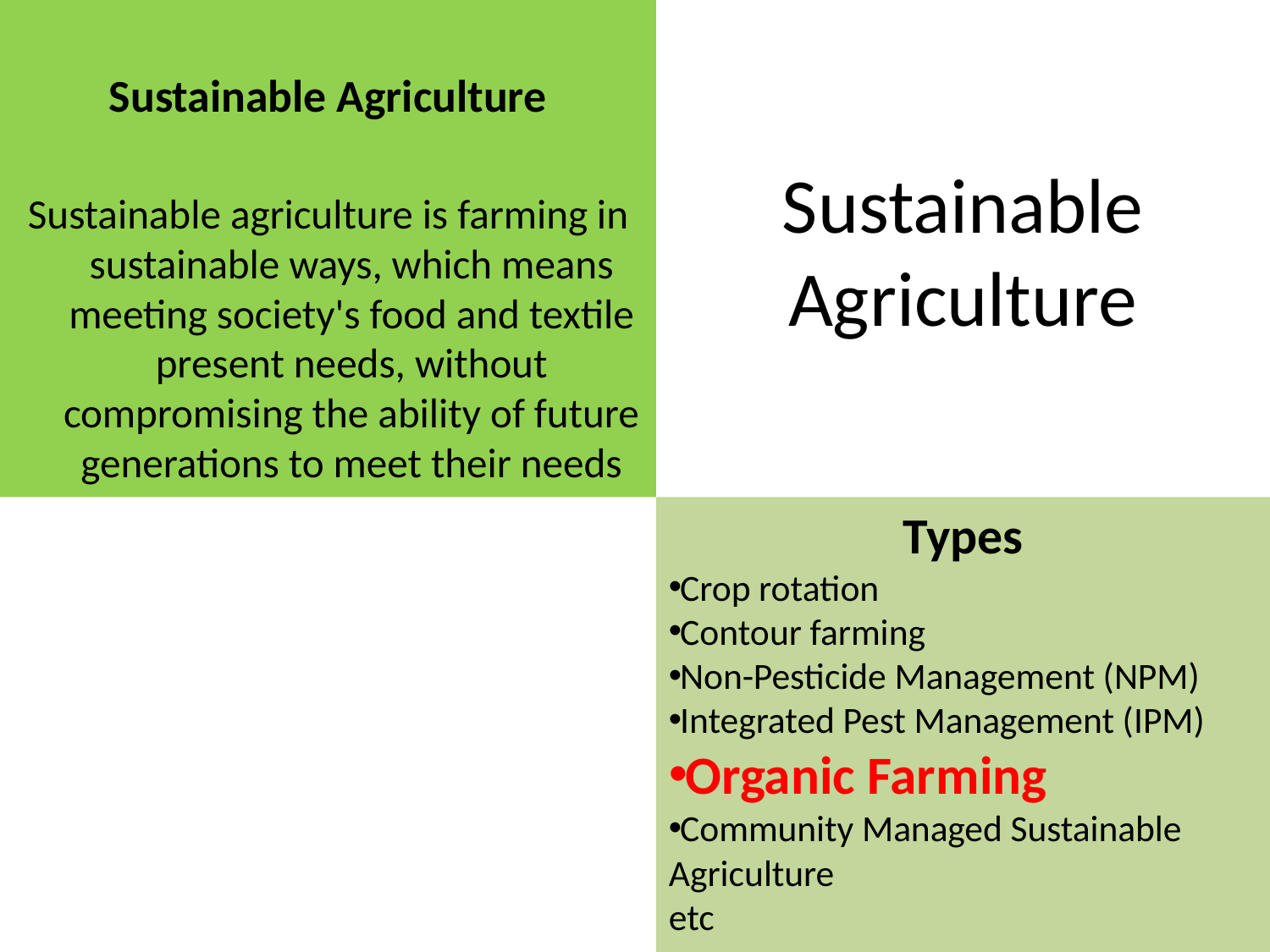

Sustainable Agriculture

Sustainable agriculture is farming in sustainable ways, which means meeting society's food and textile present needs, without compromising the ability of future generations to meet their needs
# Sustainable Agriculture
Types
Crop rotation
Contour farming
Non-Pesticide Management (NPM)
Integrated Pest Management (IPM)
Organic Farming
Community Managed Sustainable Agriculture
etc